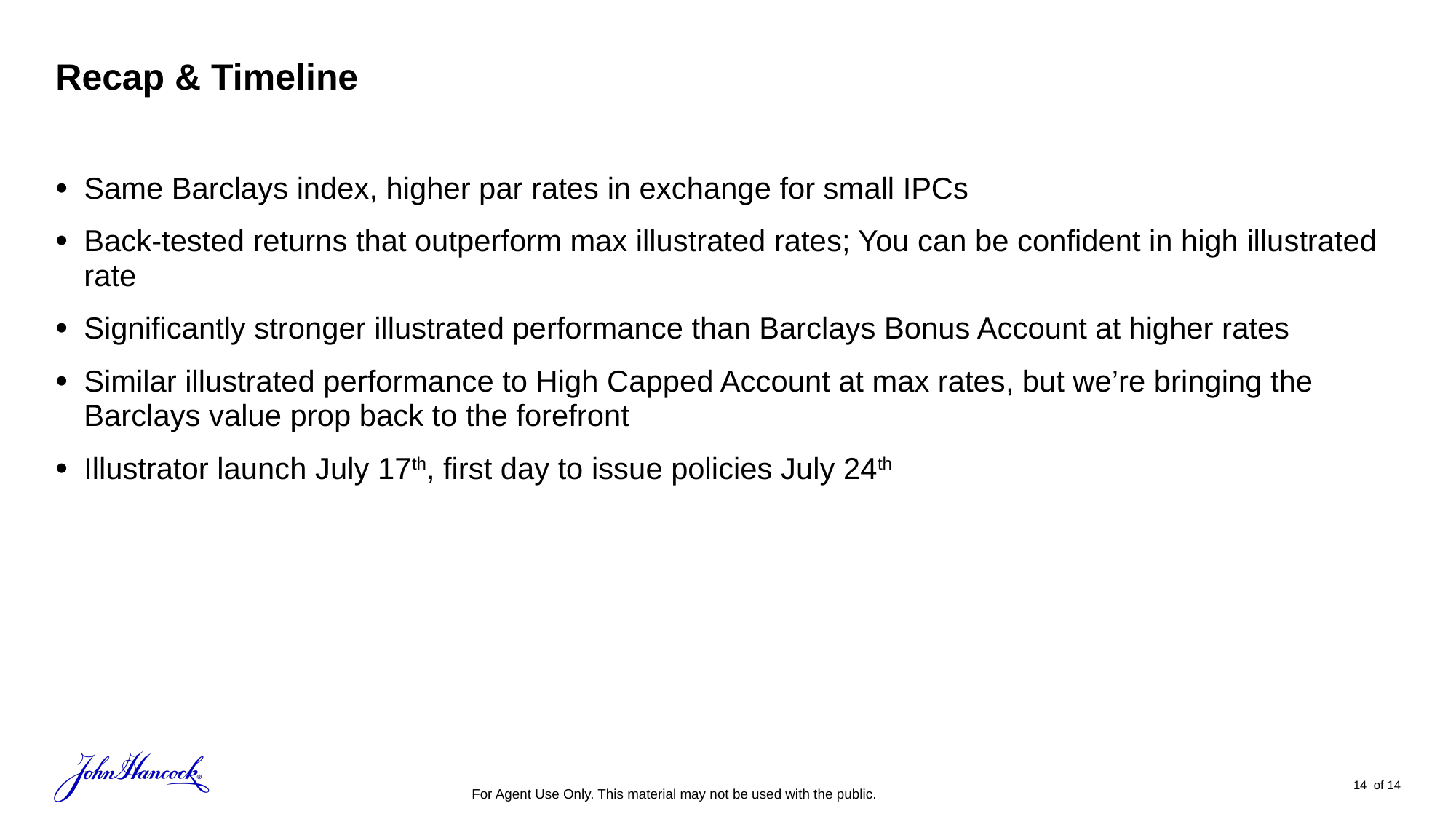

# Recap & Timeline
Same Barclays index, higher par rates in exchange for small IPCs
Back-tested returns that outperform max illustrated rates; You can be confident in high illustrated rate
Significantly stronger illustrated performance than Barclays Bonus Account at higher rates
Similar illustrated performance to High Capped Account at max rates, but we’re bringing the Barclays value prop back to the forefront
Illustrator launch July 17th, first day to issue policies July 24th

14  of 14